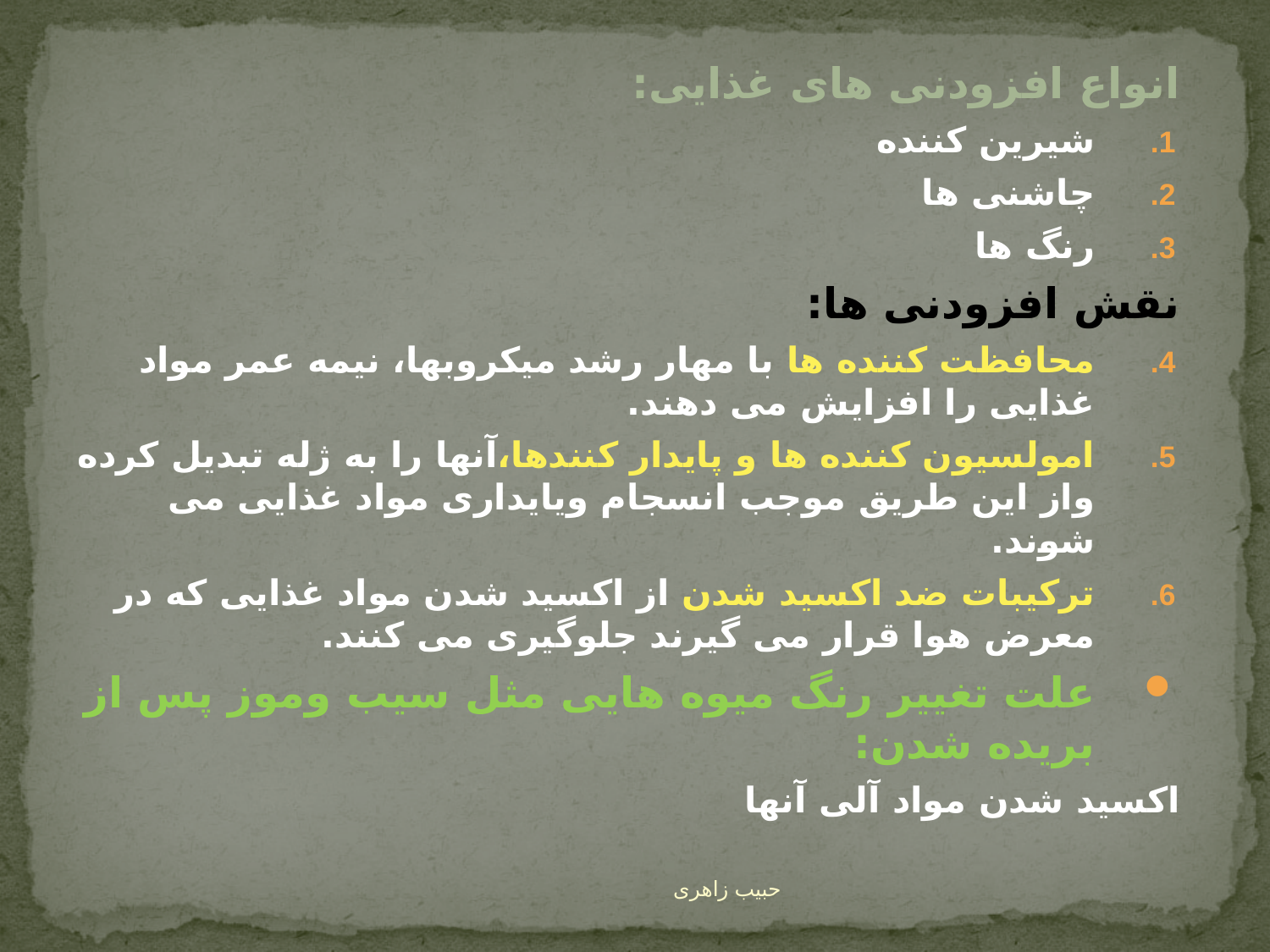

انواع افزودنی های غذایی:
شیرین کننده
چاشنی ها
رنگ ها
نقش افزودنی ها:
محافظت کننده ها با مهار رشد میکروبها، نیمه عمر مواد غذایی را افزایش می دهند.
امولسیون کننده ها و پایدار کنندها،آنها را به ژله تبدیل کرده واز این طریق موجب انسجام ویایداری مواد غذایی می شوند.
ترکیبات ضد اکسید شدن از اکسید شدن مواد غذایی که در معرض هوا قرار می گیرند جلوگیری می کنند.
علت تغییر رنگ میوه هایی مثل سیب وموز پس از بریده شدن:
اکسید شدن مواد آلی آنها
حبیب زاهری